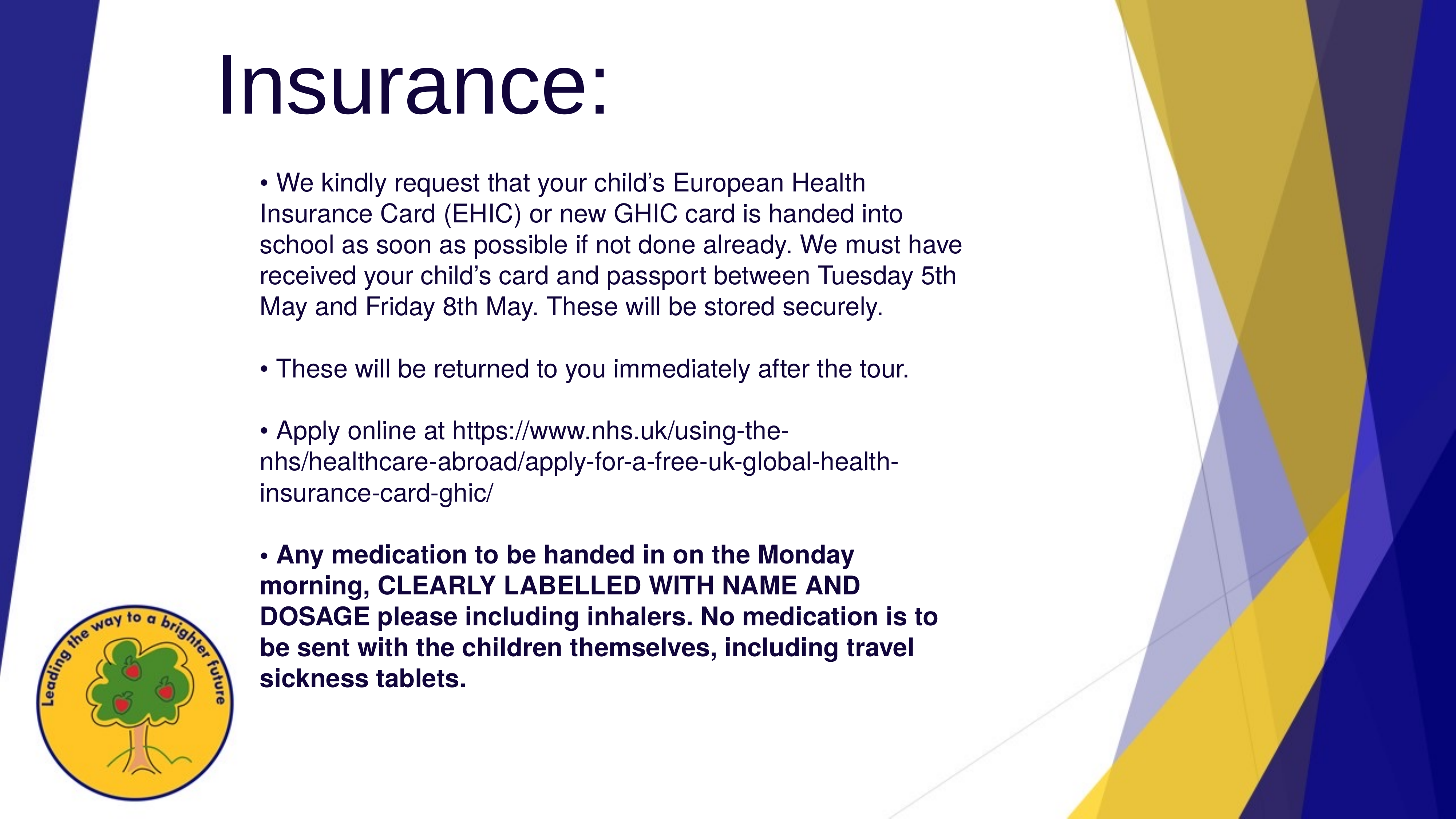

Insurance:
• We kindly request that your child’s European Health Insurance Card (EHIC) or new GHIC card is handed into school as soon as possible if not done already. We must have received your child’s card and passport between Tuesday 5th May and Friday 8th May. These will be stored securely.
• These will be returned to you immediately after the tour.
• Apply online at https://www.nhs.uk/using-the- nhs/healthcare-abroad/apply-for-a-free-uk-global-health- insurance-card-ghic/
• Any medication to be handed in on the Monday morning, CLEARLY LABELLED WITH NAME AND DOSAGE please including inhalers. No medication is to be sent with the children themselves, including travel sickness tablets.